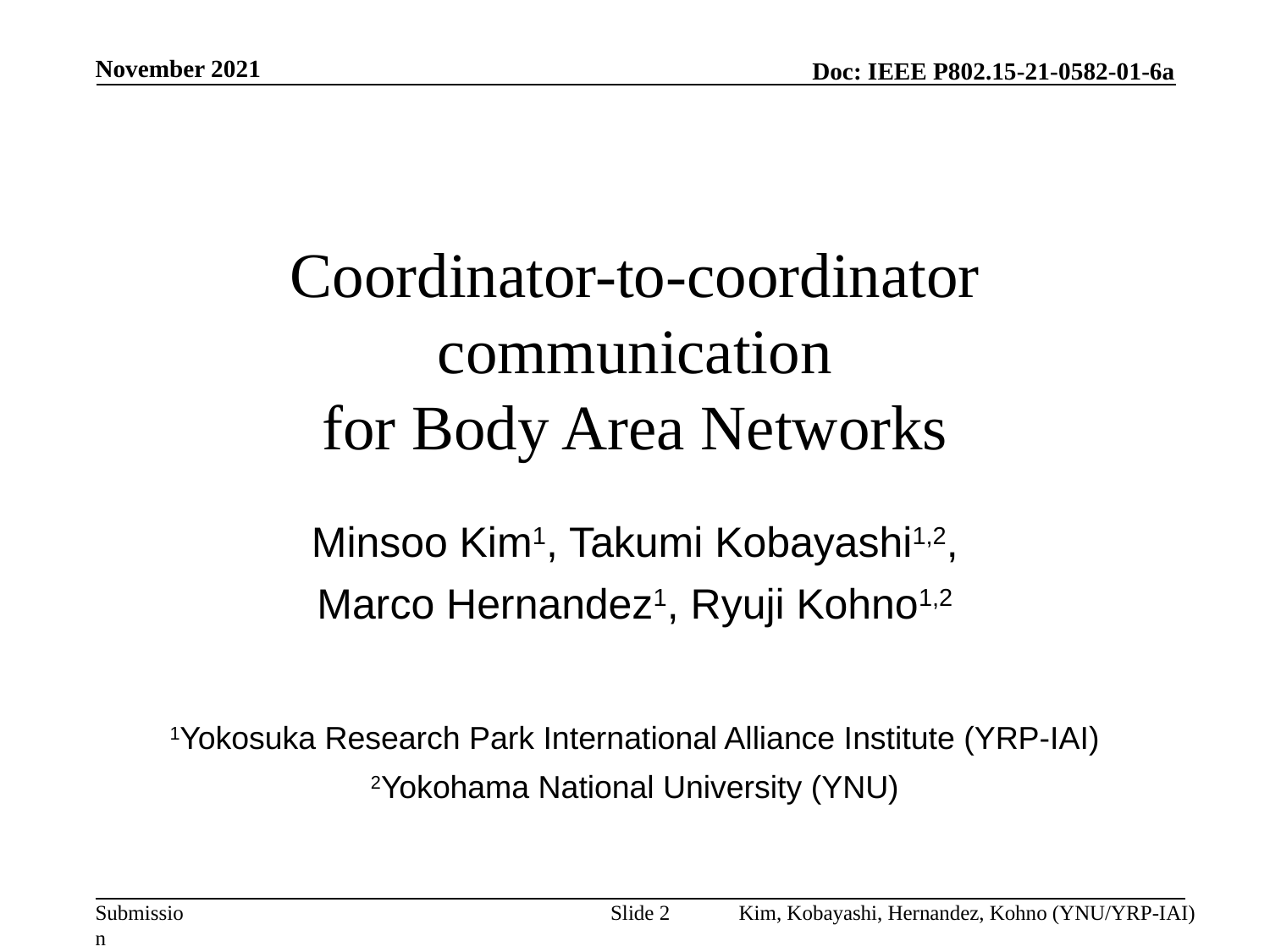

November 2021
# Coordinator-to-coordinator communication for Body Area Networks
Minsoo Kim1, Takumi Kobayashi1,2,
Marco Hernandez1, Ryuji Kohno1,2

1Yokosuka Research Park International Alliance Institute (YRP-IAI)
2Yokohama National University (YNU)
Slide 2
Kim, Kobayashi, Hernandez, Kohno (YNU/YRP-IAI)